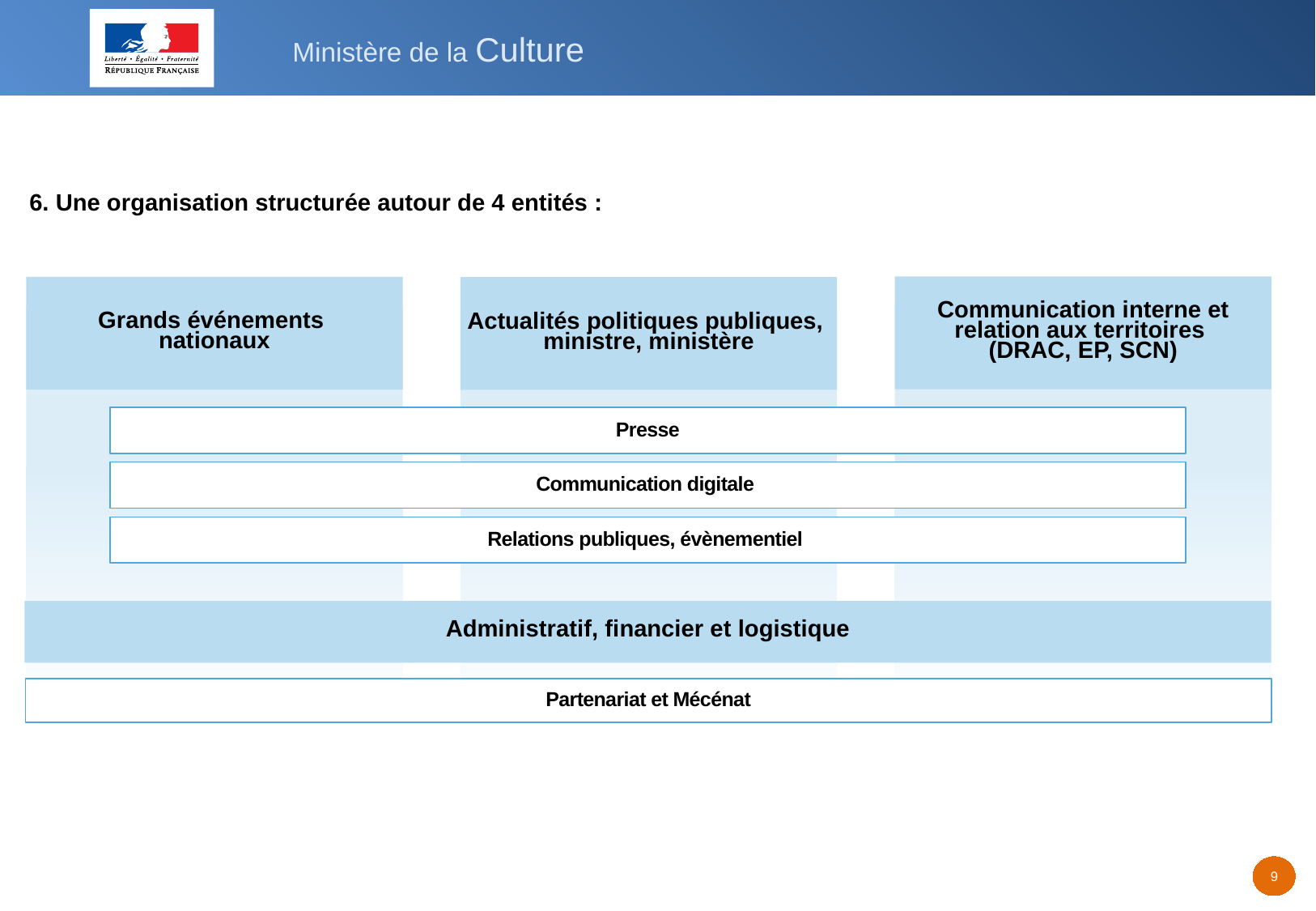

6. Une organisation structurée autour de 4 entités :
Communication interne et relation aux territoires
(DRAC, EP, SCN)
Grands événements
nationaux
Actualités politiques publiques,
ministre, ministère

Presse
Communication digitale
Relations publiques, évènementiel
Administratif, financier et logistique
Partenariat et Mécénat